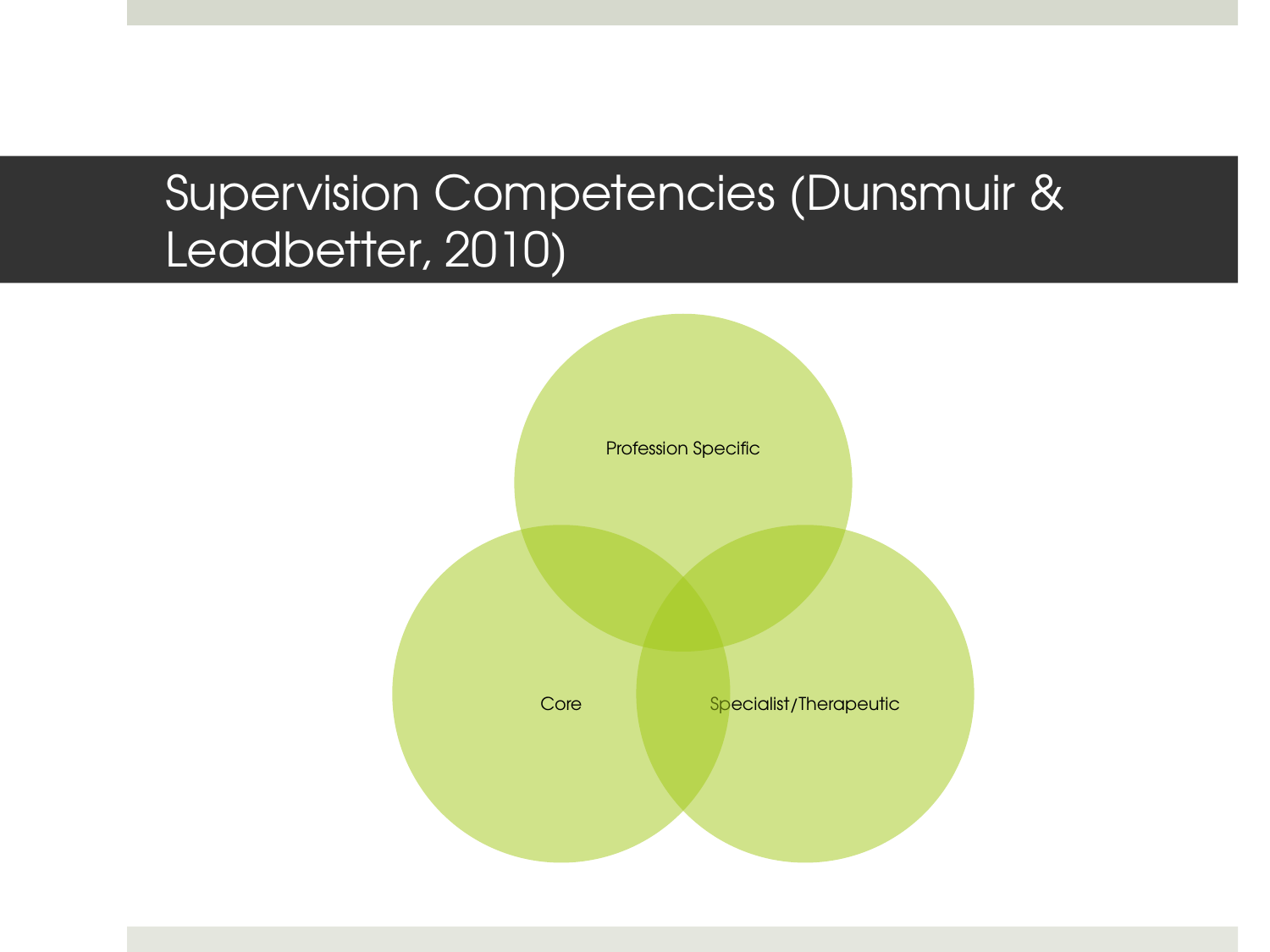

# Supervision Competencies (Dunsmuir & Leadbetter, 2010)
Profession Specific
Specialist/Therapeutic
Core